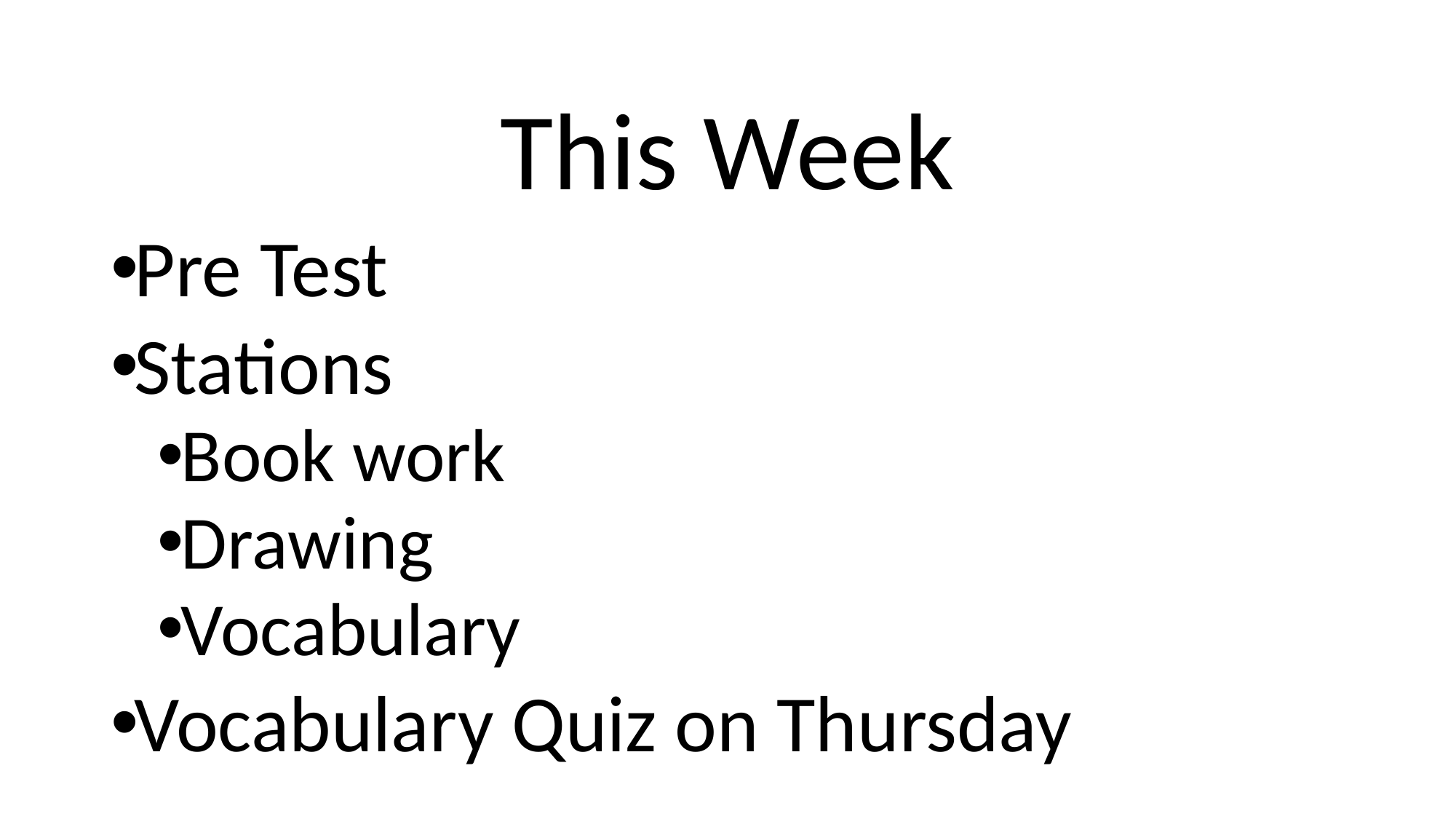

# This Week
Pre Test
Stations
Book work
Drawing
Vocabulary
Vocabulary Quiz on Thursday